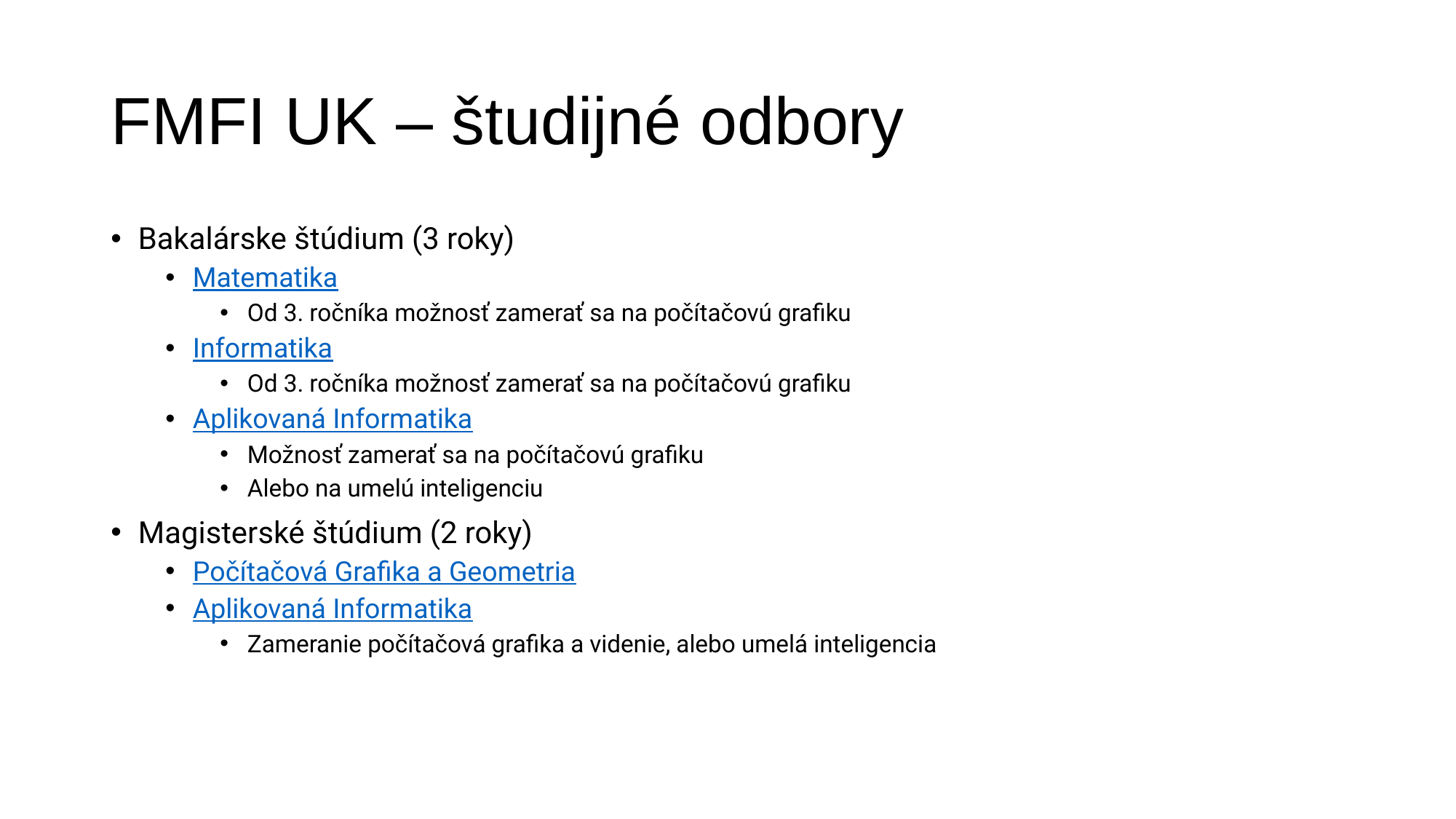

# FMFI UK – študijné odbory
Bakalárske štúdium (3 roky)
Matematika
Od 3. ročníka možnosť zamerať sa na počítačovú grafiku
Informatika
Od 3. ročníka možnosť zamerať sa na počítačovú grafiku
Aplikovaná Informatika
Možnosť zamerať sa na počítačovú grafiku
Alebo na umelú inteligenciu
Magisterské štúdium (2 roky)
Počítačová Grafika a Geometria
Aplikovaná Informatika
Zameranie počítačová grafika a videnie, alebo umelá inteligencia